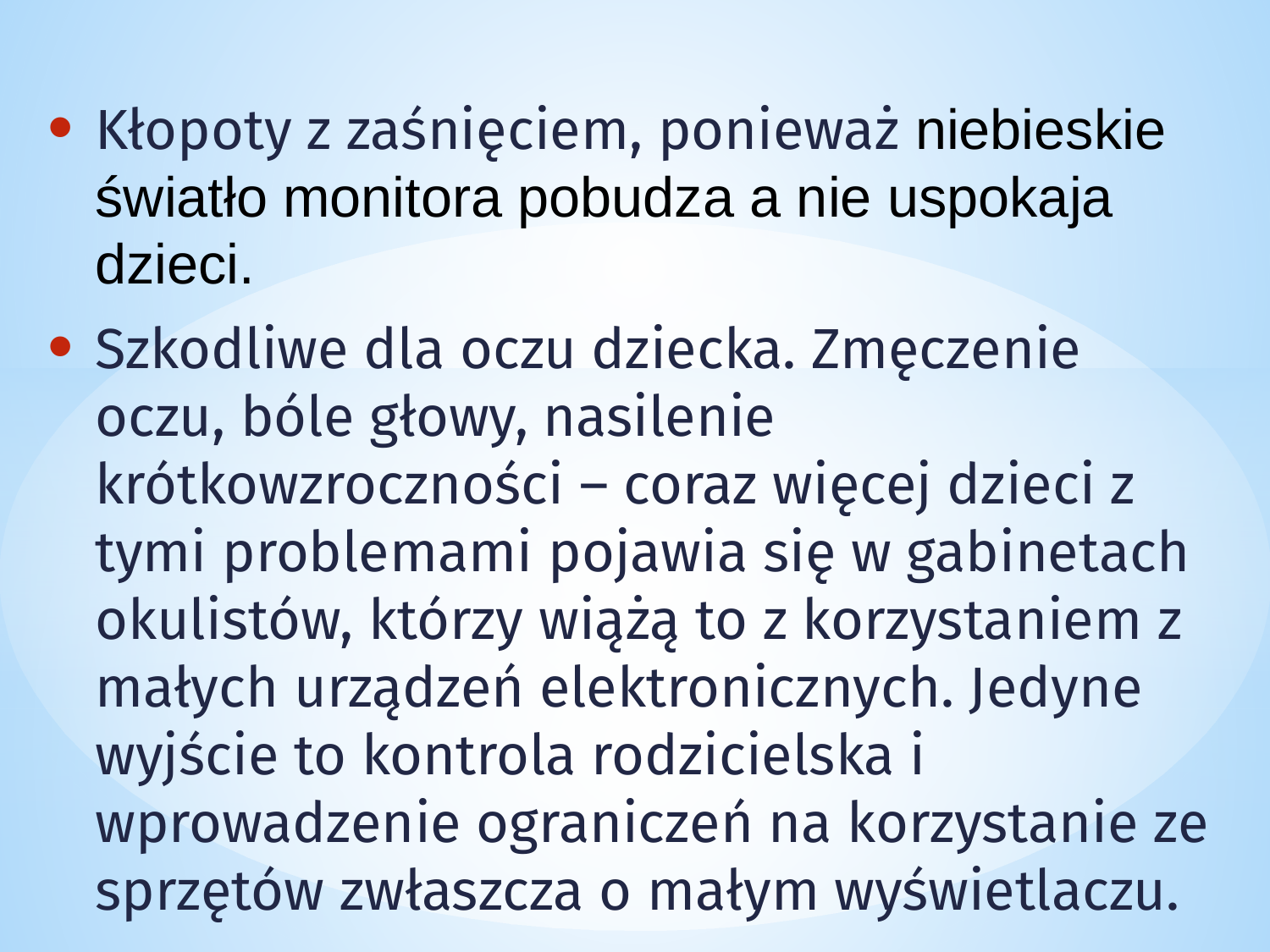

#
Kłopoty z zaśnięciem, ponieważ niebieskie światło monitora pobudza a nie uspokaja dzieci.
Szkodliwe dla oczu dziecka. Zmęczenie oczu, bóle głowy, nasilenie krótkowzroczności – coraz więcej dzieci z tymi problemami pojawia się w gabinetach okulistów, którzy wiążą to z korzystaniem z małych urządzeń elektronicznych. Jedyne wyjście to kontrola rodzicielska i wprowadzenie ograniczeń na korzystanie ze sprzętów zwłaszcza o małym wyświetlaczu.